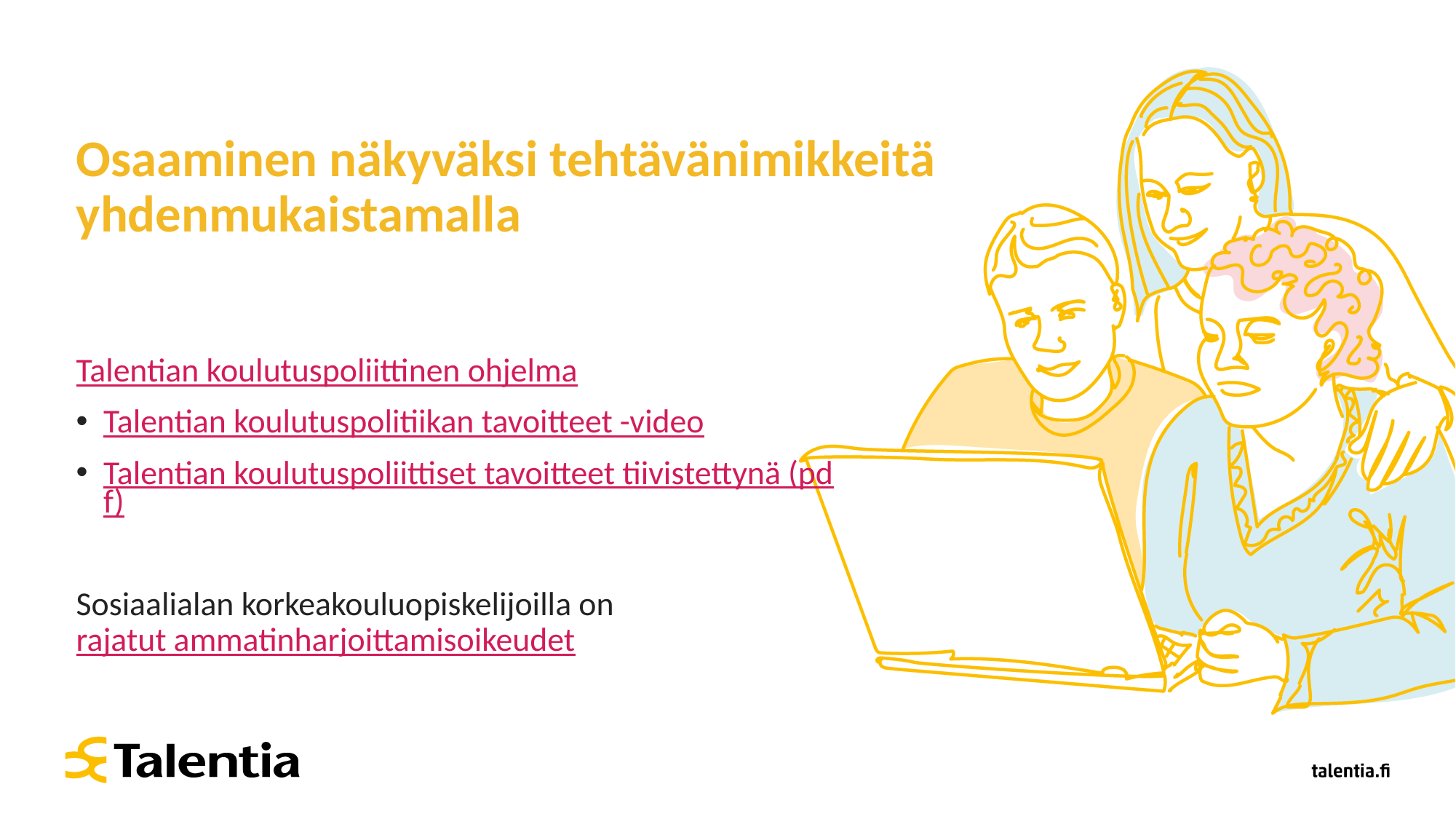

# Osaaminen näkyväksi tehtävänimikkeitä yhdenmukaistamalla

Talentian koulutuspoliittinen ohjelma
Talentian koulutuspolitiikan tavoitteet -video
Talentian koulutuspoliittiset tavoitteet tiivistettynä (pdf)

Sosiaalialan korkeakouluopiskelijoilla on rajatut ammatinharjoittamisoikeudet